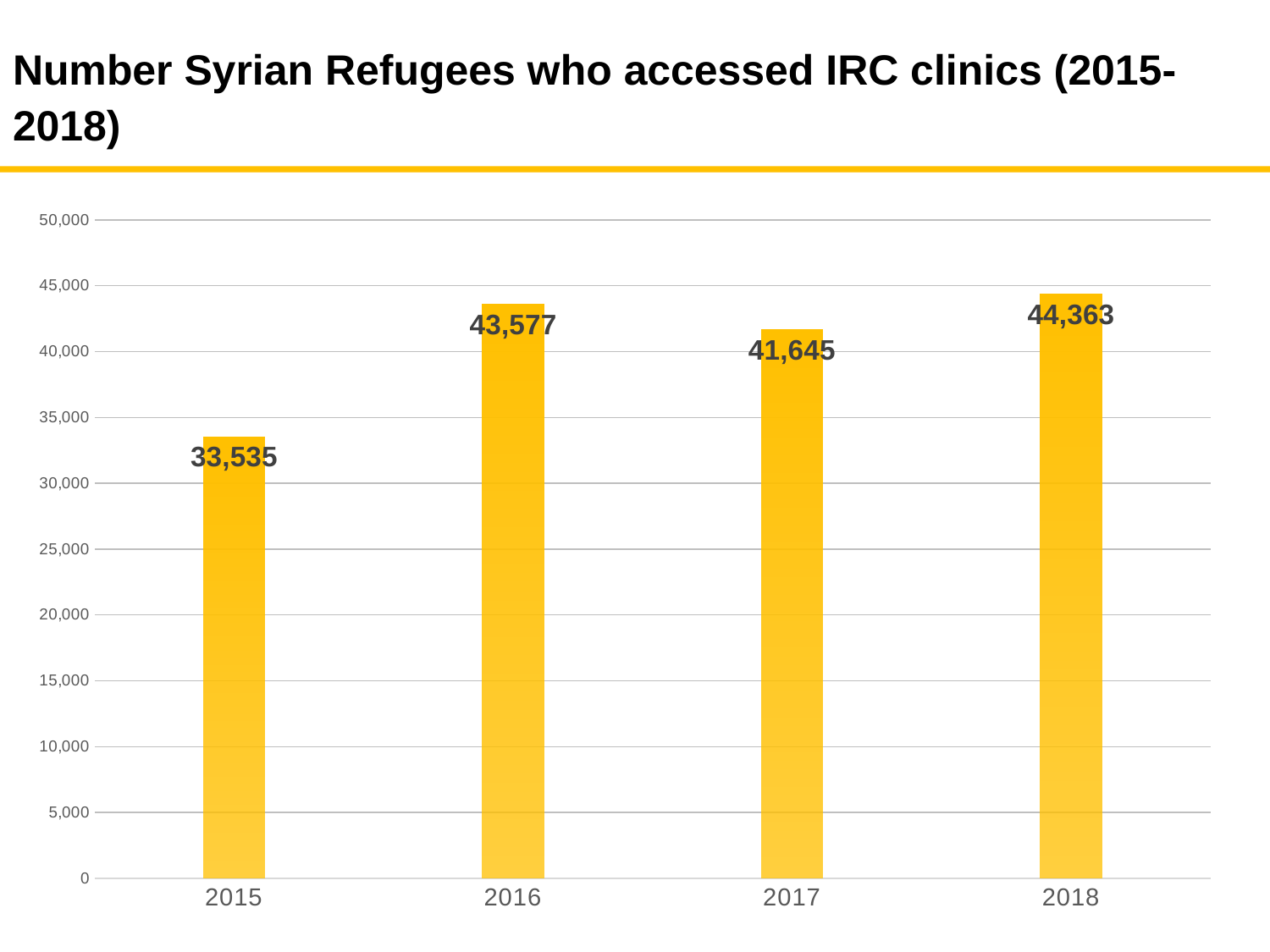

# Number Syrian Refugees who accessed IRC clinics (2015- 2018)

### Chart

| Category |  |
|---|---|
| 2015 | 33535.0 |
| 2016 | 43577.0 |
| 2017 | 41645.0 |
| 2018 | 44363.0 |